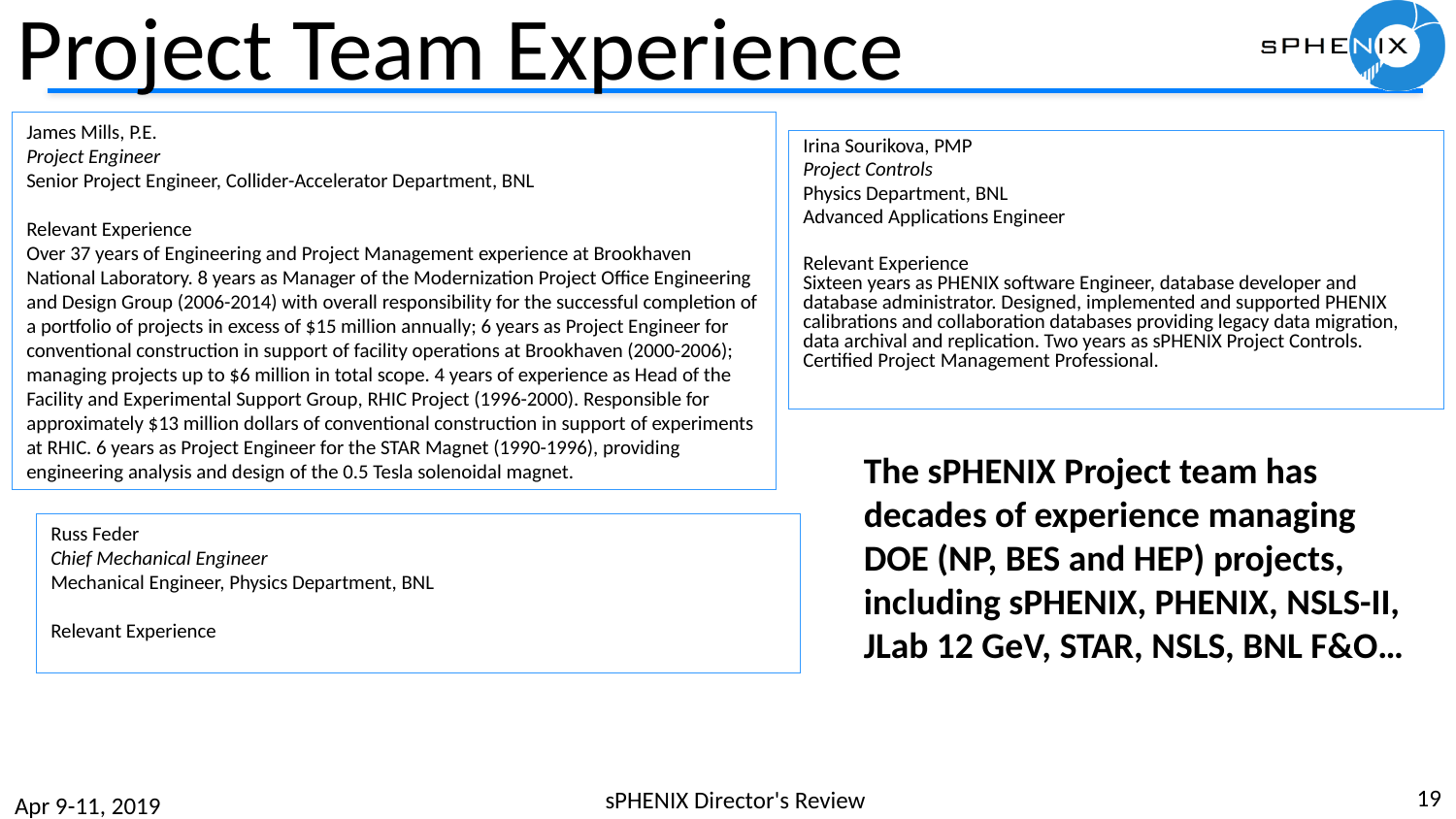

# Project Team Experience
James Mills, P.E.
Project Engineer
Senior Project Engineer, Collider-Accelerator Department, BNL

Relevant Experience
Over 37 years of Engineering and Project Management experience at Brookhaven National Laboratory. 8 years as Manager of the Modernization Project Office Engineering and Design Group (2006-2014) with overall responsibility for the successful completion of a portfolio of projects in excess of $15 million annually; 6 years as Project Engineer for conventional construction in support of facility operations at Brookhaven (2000-2006); managing projects up to $6 million in total scope. 4 years of experience as Head of the Facility and Experimental Support Group, RHIC Project (1996-2000). Responsible for approximately $13 million dollars of conventional construction in support of experiments at RHIC. 6 years as Project Engineer for the STAR Magnet (1990-1996), providing engineering analysis and design of the 0.5 Tesla solenoidal magnet.
Irina Sourikova, PMP
Project Controls
Physics Department, BNL
Advanced Applications Engineer

Relevant Experience
Sixteen years as PHENIX software Engineer, database developer and database administrator. Designed, implemented and supported PHENIX calibrations and collaboration databases providing legacy data migration, data archival and replication. Two years as sPHENIX Project Controls. Certified Project Management Professional.
The sPHENIX Project team has decades of experience managing DOE (NP, BES and HEP) projects, including sPHENIX, PHENIX, NSLS-II,  JLab 12 GeV, STAR, NSLS, BNL F&O…
Russ Feder
Chief Mechanical Engineer
Mechanical Engineer, Physics Department, BNL

Relevant Experience

19
sPHENIX Director's Review
Apr 9-11, 2019